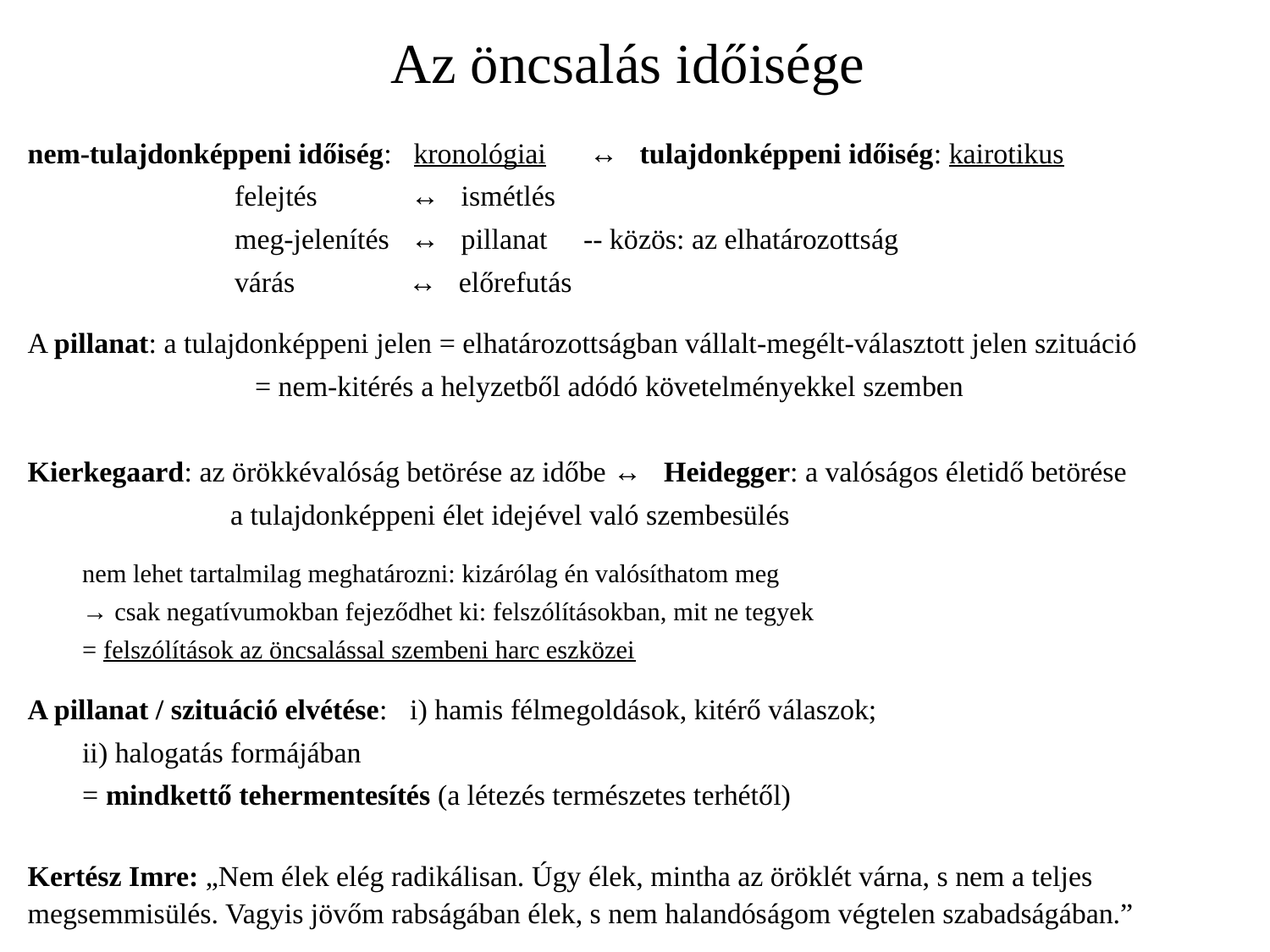

# Az öncsalás időisége
nem-tulajdonképpeni időiség:   kronológiai      ↔   tulajdonképpeni időiség: kairotikus
				             	      felejtés             ↔   ismétlés
				             	      meg-jelenítés   ↔   pillanat     -- közös: az elhatározottság
				             	      várás	               ↔   előrefutás

A pillanat: a tulajdonképpeni jelen = elhatározottságban vállalt-megélt-választott jelen szituáció
				                        = nem-kitérés a helyzetből adódó követelményekkel szemben

Kierkegaard: az örökkévalóság betörése az időbe ↔   Heidegger: a valóságos életidő betörése
					   	             a tulajdonképpeni élet idejével való szembesülés

					nem lehet tartalmilag meghatározni: kizárólag én valósíthatom meg
					→ csak negatívumokban fejeződhet ki: felszólításokban, mit ne tegyek
					= felszólítások az öncsalással szembeni harc eszközei

A pillanat / szituáció elvétése: 	i) hamis félmegoldások, kitérő válaszok;
						ii) halogatás formájában
					= mindkettő tehermentesítés (a létezés természetes terhétől)

Kertész Imre: „Nem élek elég radikálisan. Úgy élek, mintha az öröklét várna, s nem a teljes megsemmisülés. Vagyis jövőm rabságában élek, s nem halandóságom végtelen szabadságában.”